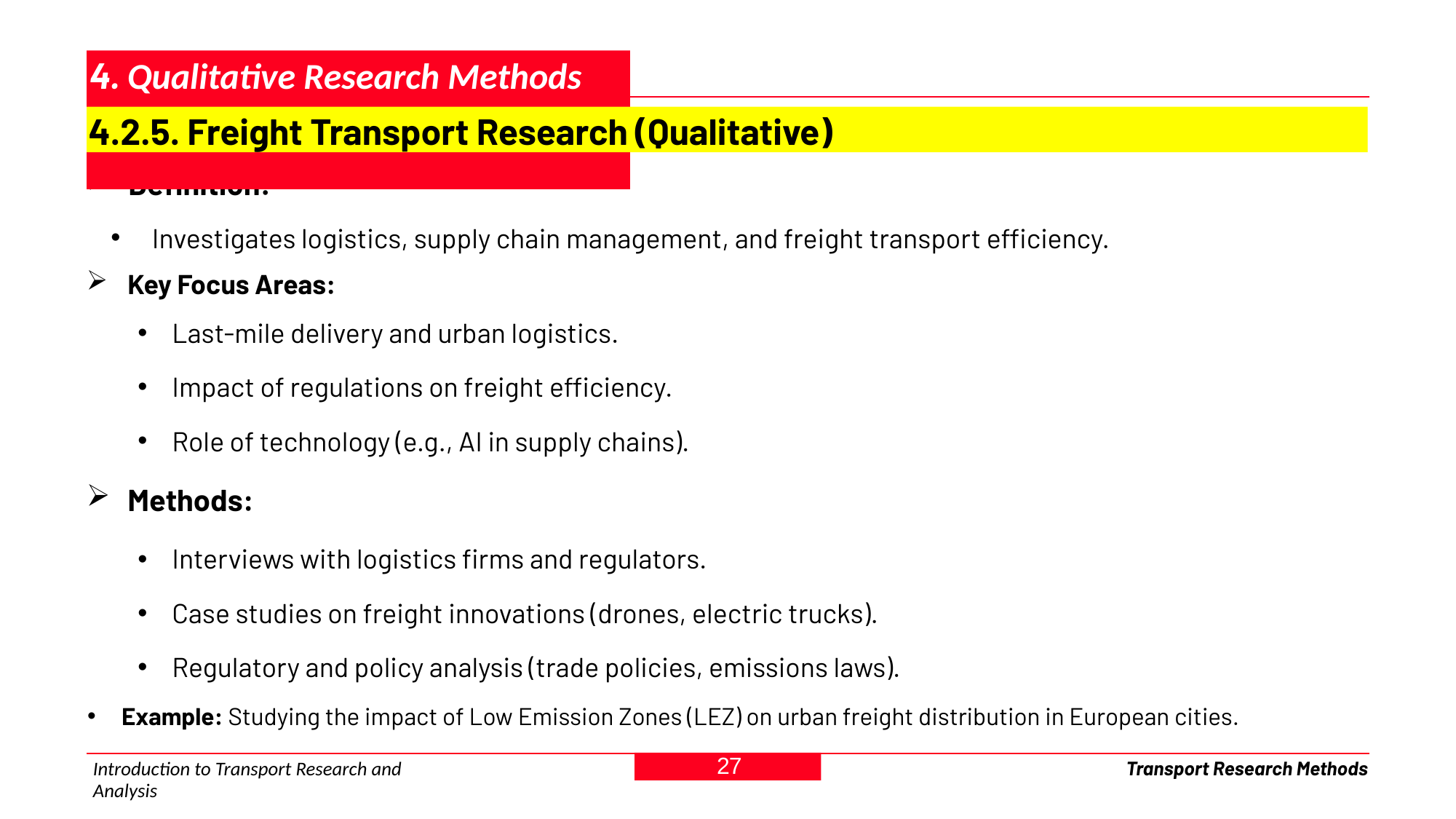

# 4. Qualitative Research Methods
4.2.5. Freight Transport Research (Qualitative)
Definition:
Investigates logistics, supply chain management, and freight transport efficiency.
Key Focus Areas:
Last-mile delivery and urban logistics.
Impact of regulations on freight efficiency.
Role of technology (e.g., AI in supply chains).
Methods:
Interviews with logistics firms and regulators.
Case studies on freight innovations (drones, electric trucks).
Regulatory and policy analysis (trade policies, emissions laws).
Example: Studying the impact of Low Emission Zones (LEZ) on urban freight distribution in European cities.
27
Introduction to Transport Research and Analysis
Transport Research Methods